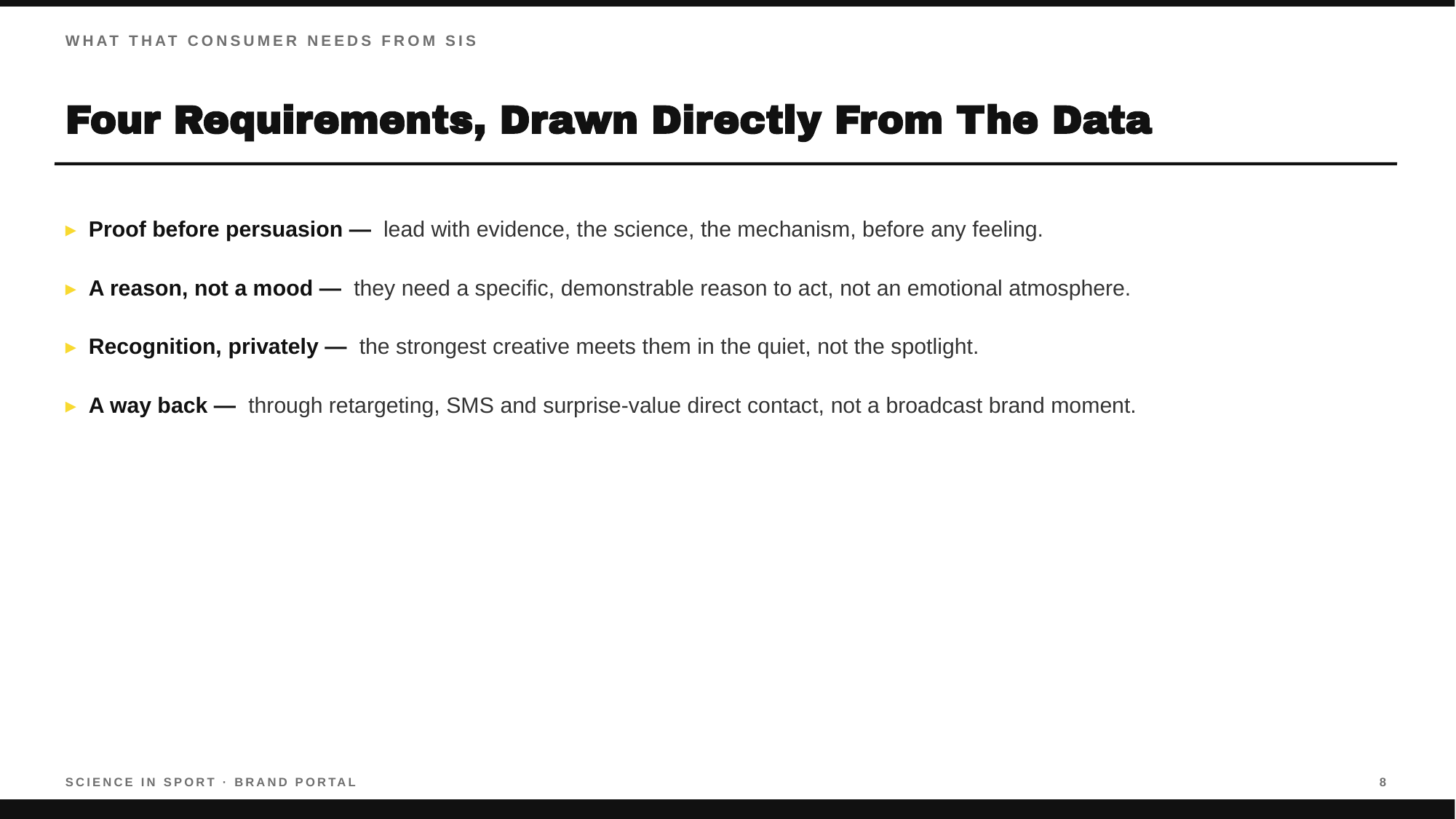

WHAT THAT CONSUMER NEEDS FROM SIS
Four Requirements, Drawn Directly From The Data

▸  Proof before persuasion —  lead with evidence, the science, the mechanism, before any feeling.
▸  A reason, not a mood —  they need a specific, demonstrable reason to act, not an emotional atmosphere.
▸  Recognition, privately —  the strongest creative meets them in the quiet, not the spotlight.
▸  A way back —  through retargeting, SMS and surprise-value direct contact, not a broadcast brand moment.
SCIENCE IN SPORT · BRAND PORTAL
8